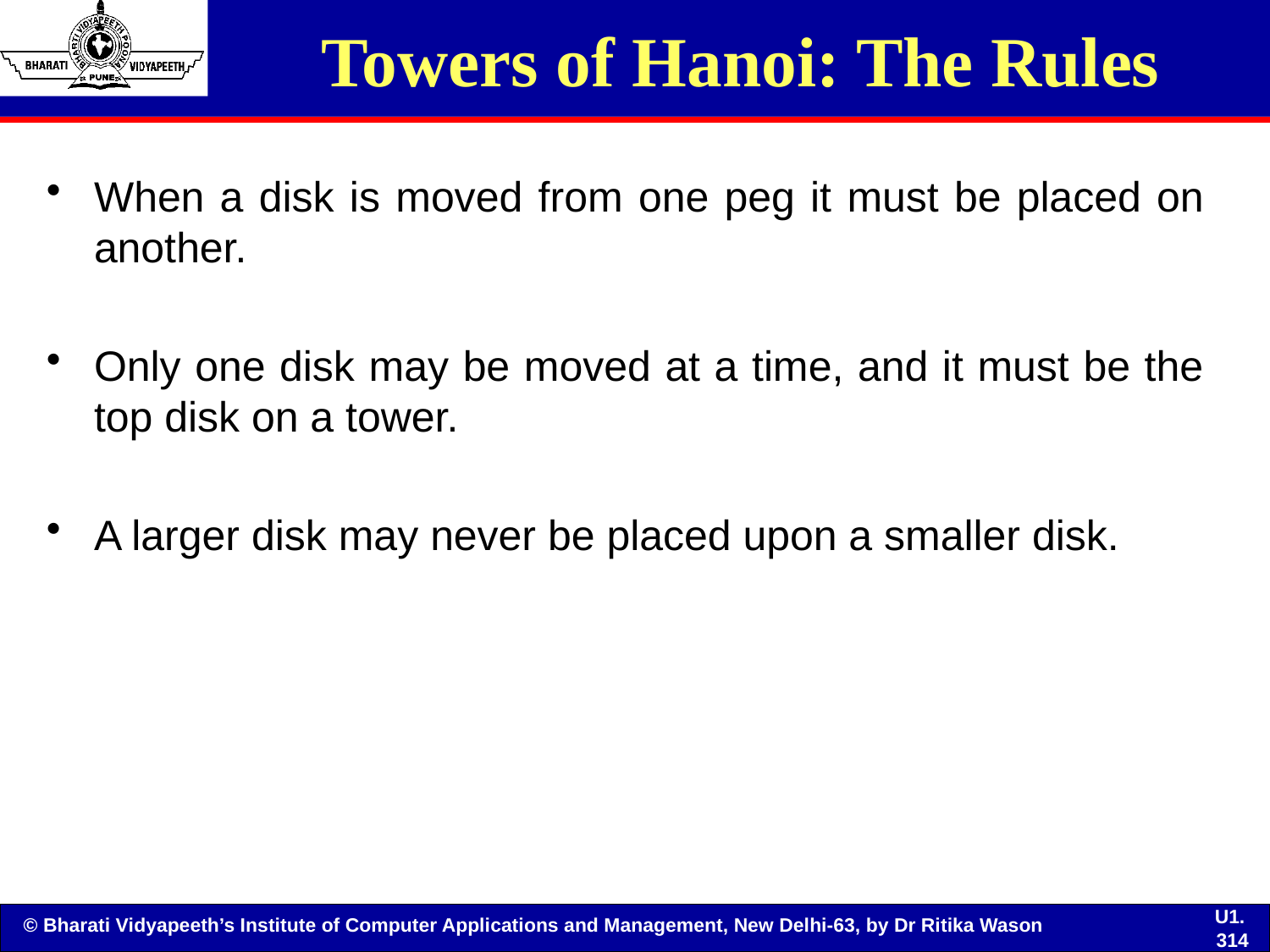

# Towers of Hanoi: The Rules
When a disk is moved from one peg it must be placed on another.

Only one disk may be moved at a time, and it must be the top disk on a tower.

A larger disk may never be placed upon a smaller disk.